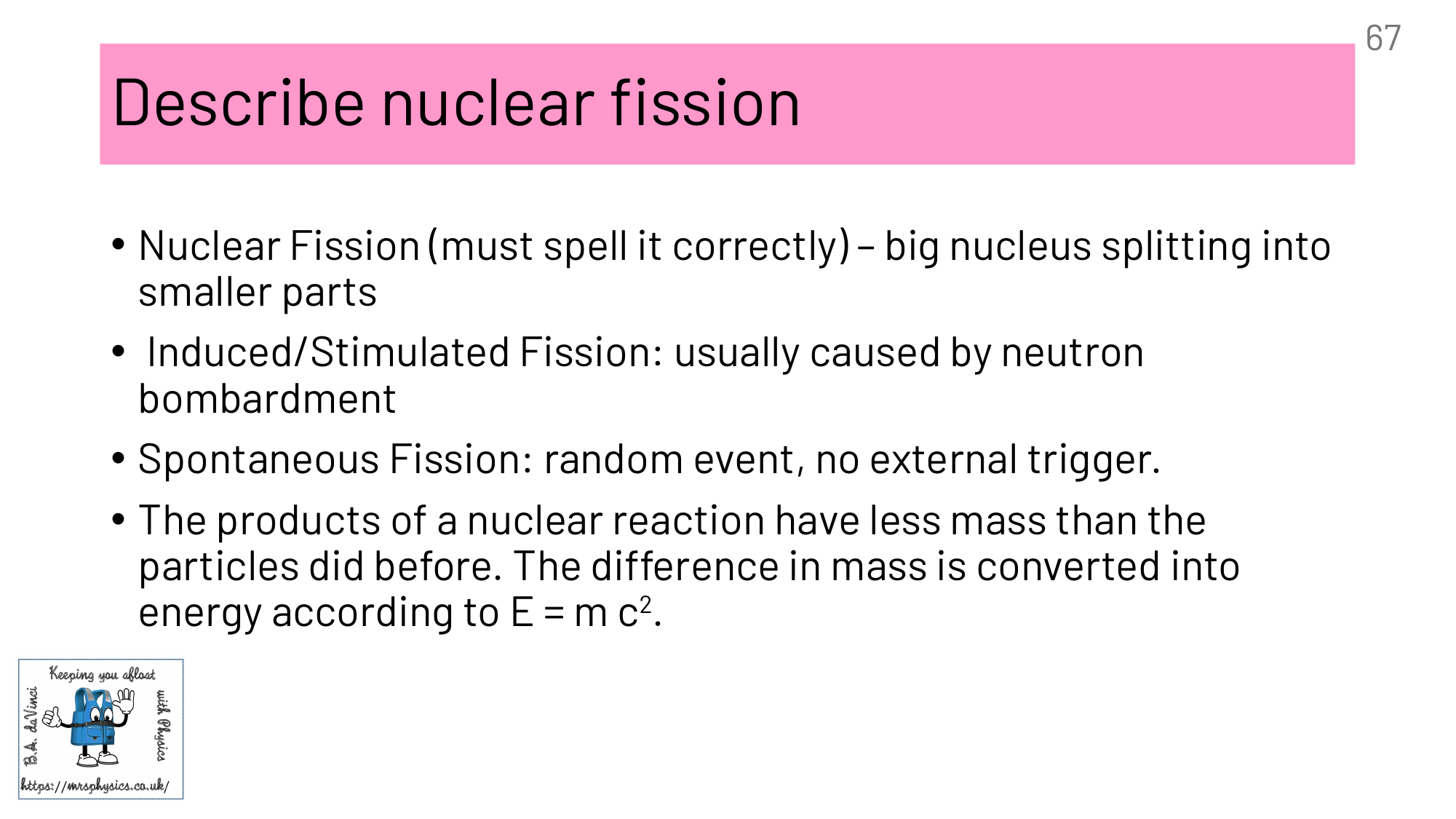

67
# Describe nuclear fission
Nuclear Fission (must spell it correctly) – big nucleus splitting into smaller parts
 Induced/Stimulated Fission: usually caused by neutron bombardment
Spontaneous Fission: random event, no external trigger.
The products of a nuclear reaction have less mass than the particles did before. The difference in mass is converted into energy according to E = m c2.